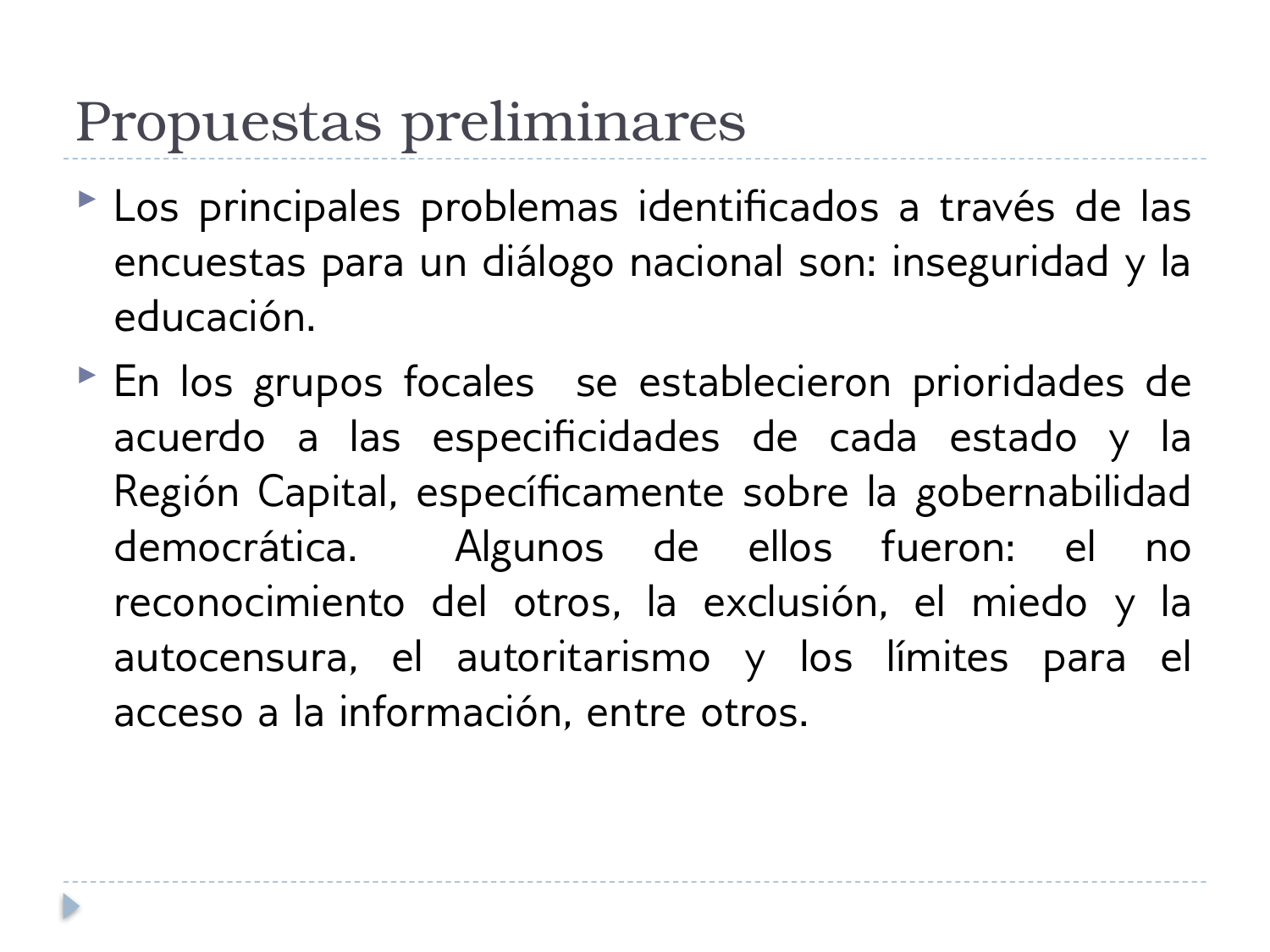

# Propuestas preliminares
Los principales problemas identificados a través de las encuestas para un diálogo nacional son: inseguridad y la educación.
En los grupos focales  se establecieron prioridades de acuerdo a las especificidades de cada estado y la Región Capital, específicamente sobre la gobernabilidad democrática.  Algunos de ellos fueron: el no reconocimiento del otros, la exclusión, el miedo y la autocensura, el autoritarismo y los límites para el acceso a la información, entre otros.